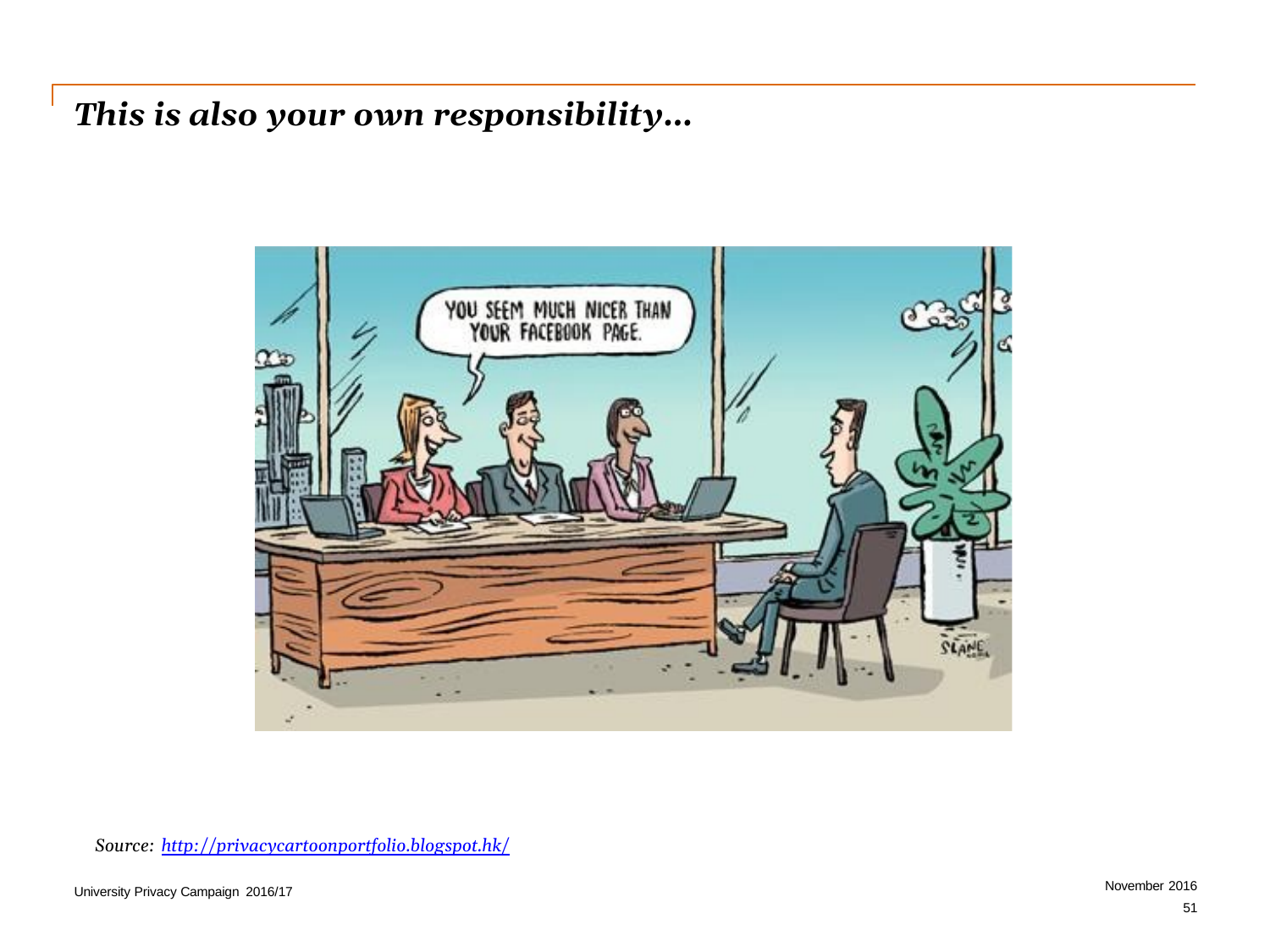

# This is also your own responsibility…

Source: http://privacycartoonportfolio.blogspot.hk/
November 2016
51
University Privacy Campaign 2016/17